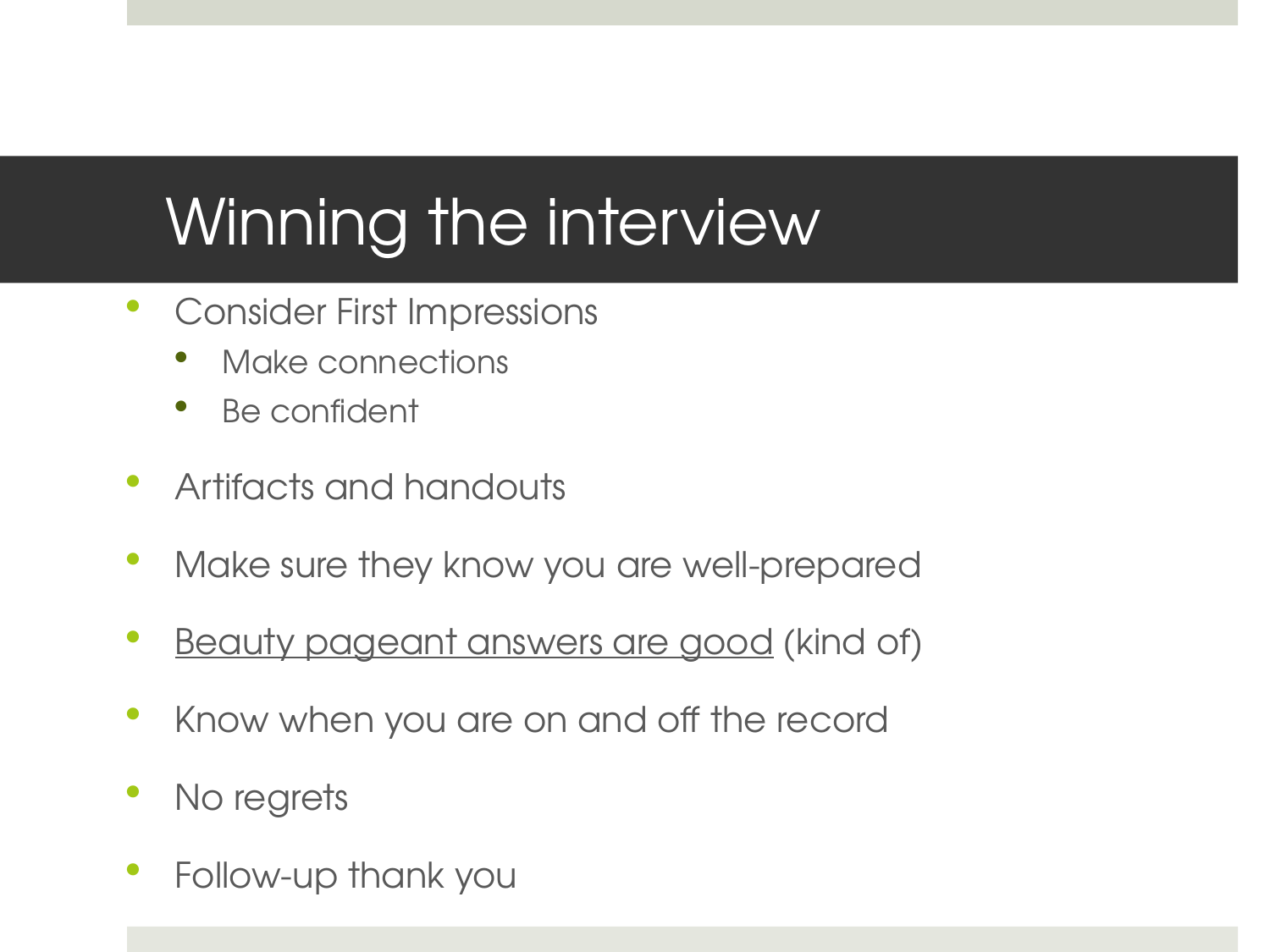

# Winning the interview
Consider First Impressions
Make connections
Be confident
Artifacts and handouts
Make sure they know you are well-prepared
Beauty pageant answers are good (kind of)
Know when you are on and off the record
No regrets
Follow-up thank you